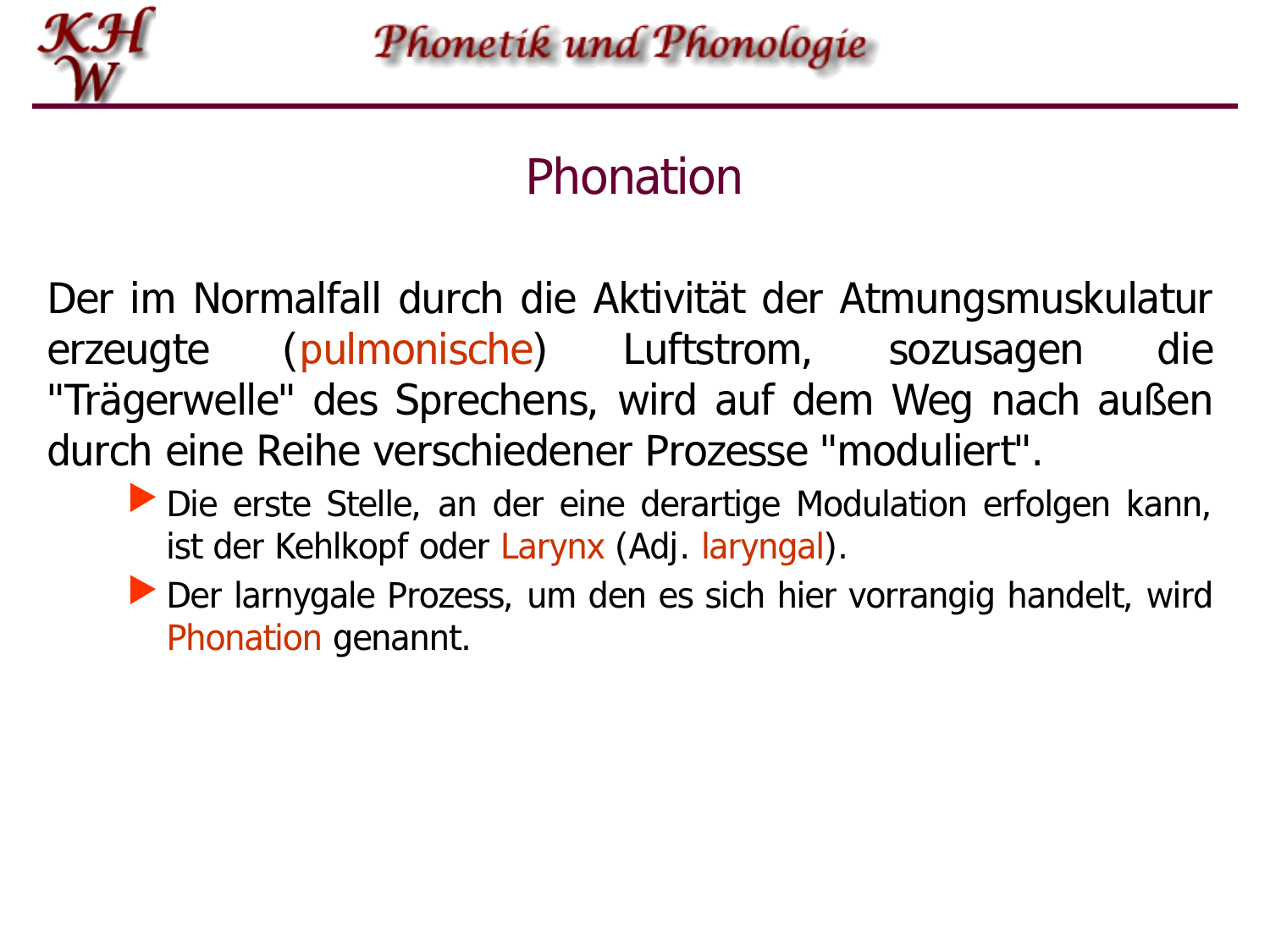

# Phonation
Der im Normalfall durch die Aktivität der Atmungsmuskulatur erzeugte (pulmonische) Luftstrom, sozusagen die "Trägerwelle" des Sprechens, wird auf dem Weg nach außen durch eine Reihe verschiedener Prozesse "moduliert".
Die erste Stelle, an der eine derartige Modulation erfolgen kann, ist der Kehlkopf oder Larynx (Adj. laryngal).
Der larnygale Prozess, um den es sich hier vorrangig handelt, wird Phonation genannt.